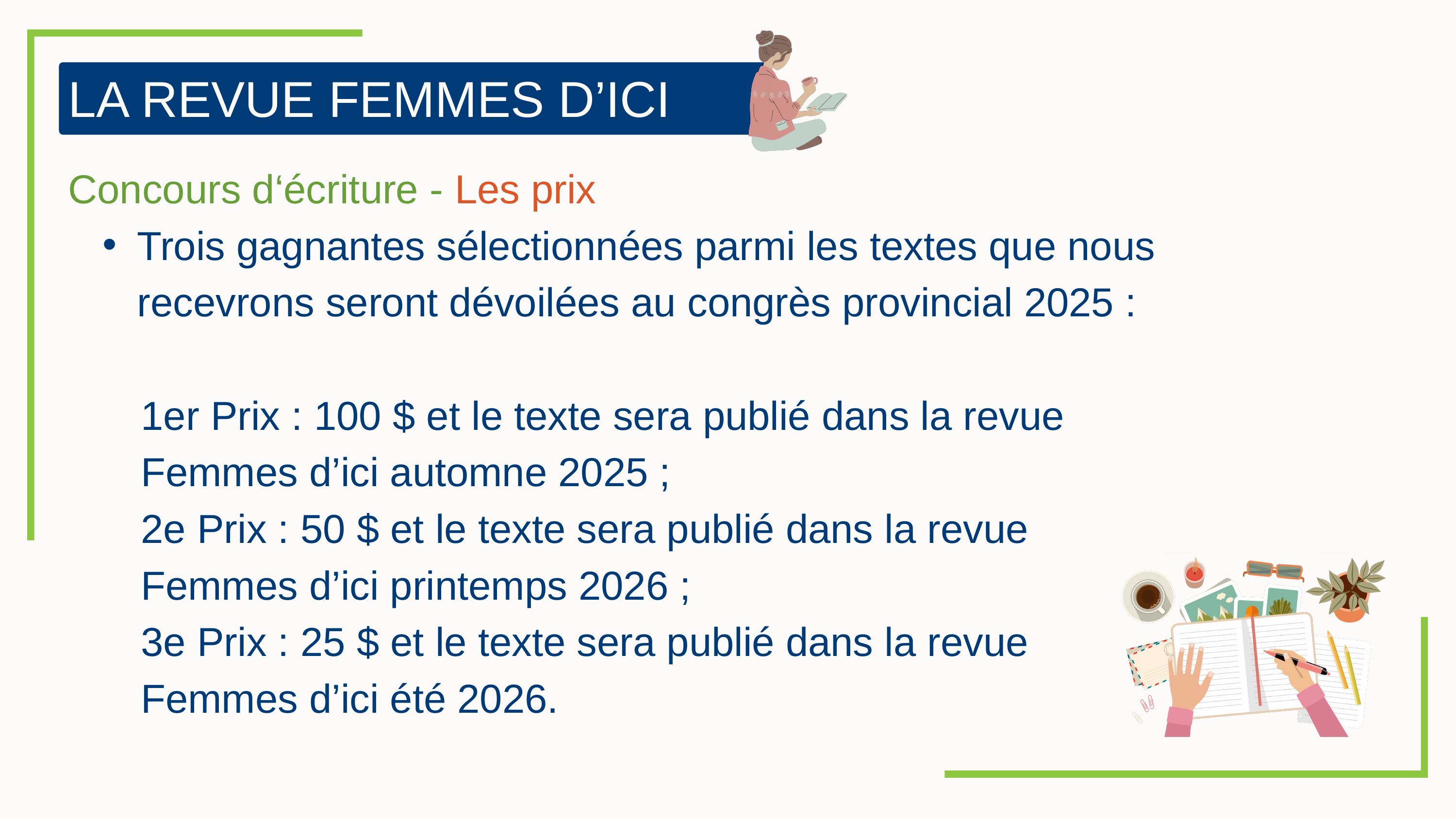

LA REVUE FEMMES D’ICI
Concours d‘écriture - Les prix
Trois gagnantes sélectionnées parmi les textes que nous recevrons seront dévoilées au congrès provincial 2025 :

1er Prix : 100 $ et le texte sera publié dans la revue Femmes d’ici automne 2025 ;
2e Prix : 50 $ et le texte sera publié dans la revue Femmes d’ici printemps 2026 ;
3e Prix : 25 $ et le texte sera publié dans la revue Femmes d’ici été 2026.